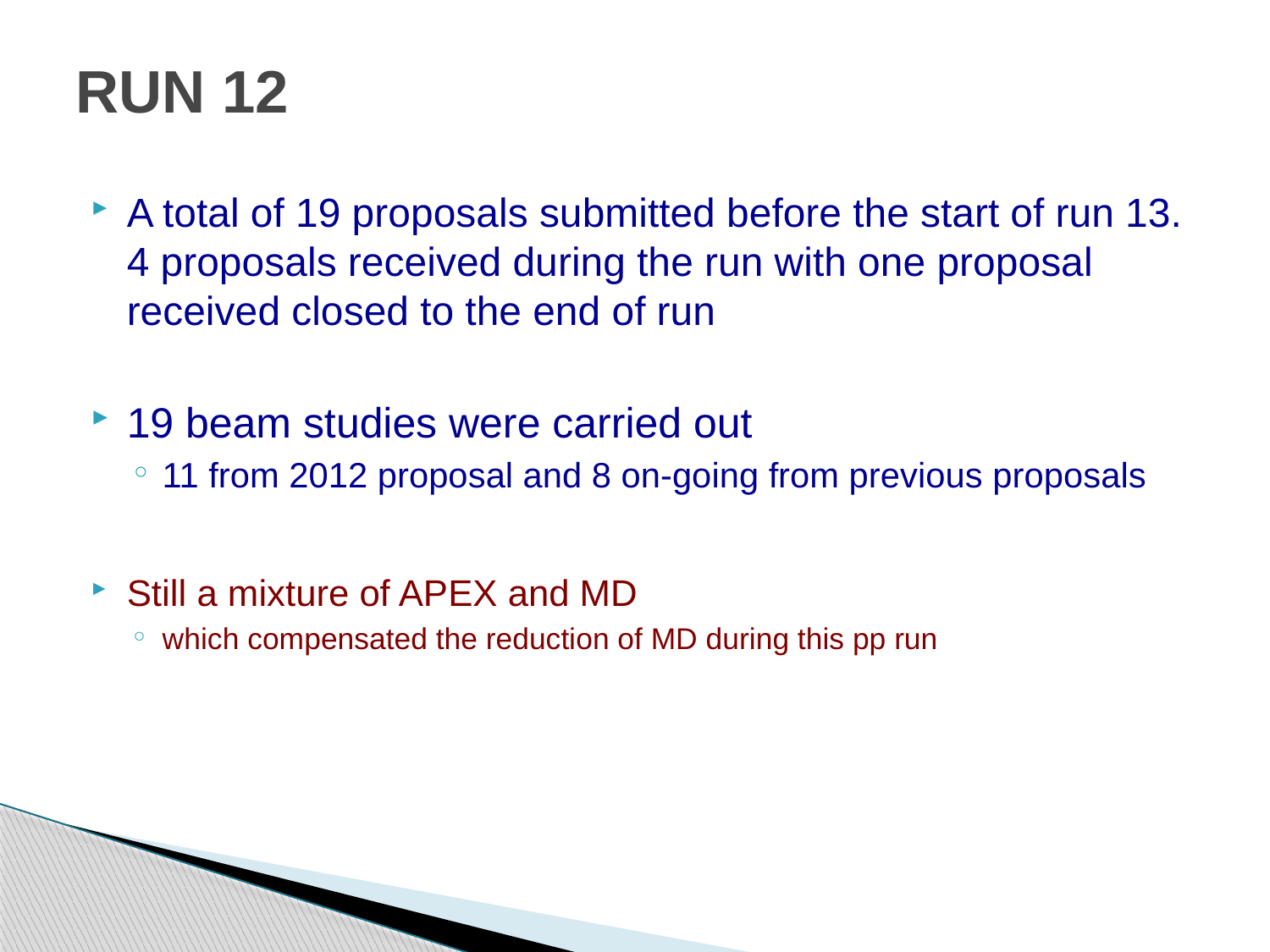

# RUN 12
A total of 19 proposals submitted before the start of run 13. 4 proposals received during the run with one proposal received closed to the end of run

19 beam studies were carried out
11 from 2012 proposal and 8 on-going from previous proposals

Still a mixture of APEX and MD
which compensated the reduction of MD during this pp run